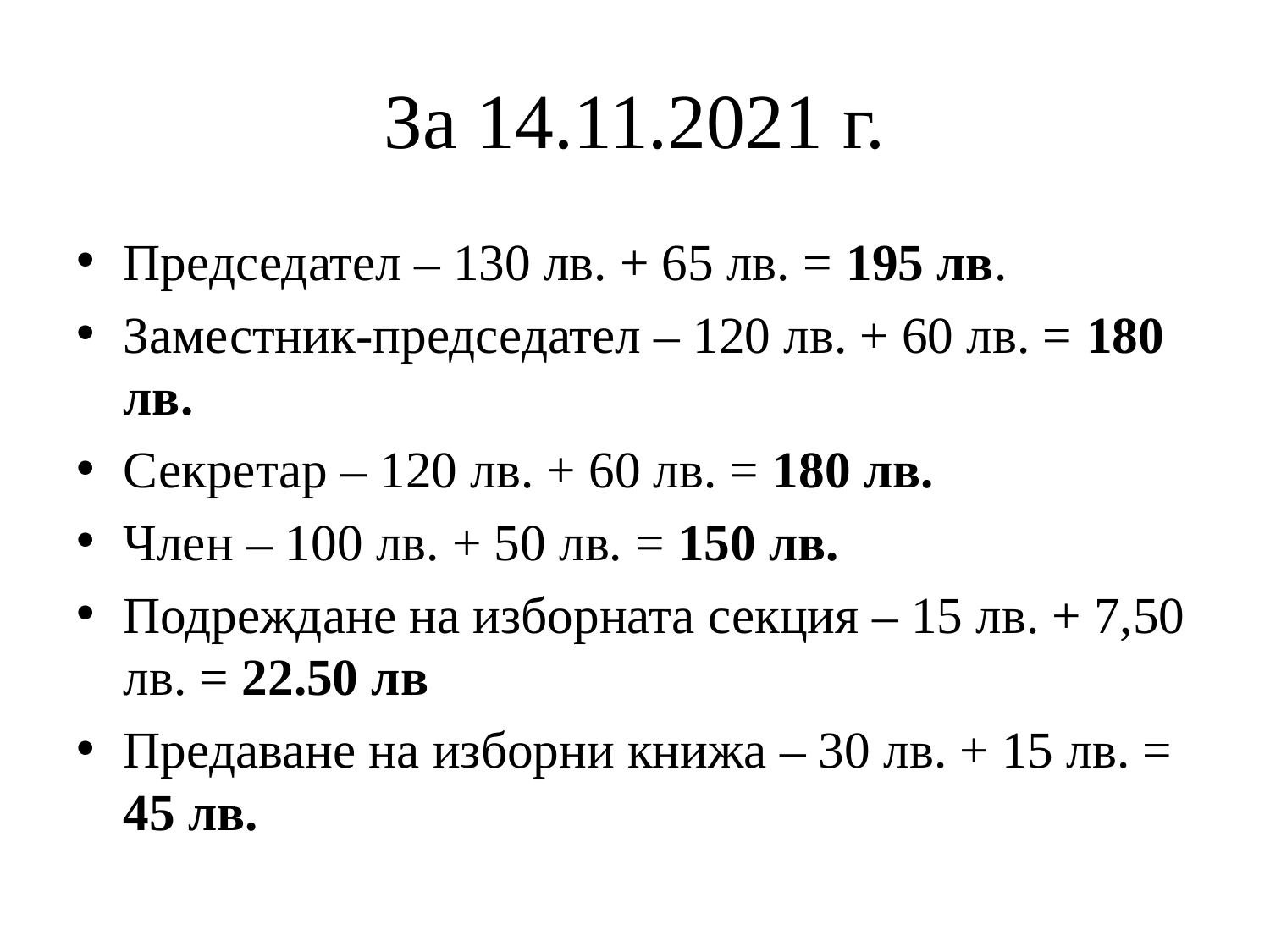

# За 14.11.2021 г.
Председател – 130 лв. + 65 лв. = 195 лв.
Заместник-председател – 120 лв. + 60 лв. = 180 лв.
Секретар – 120 лв. + 60 лв. = 180 лв.
Член – 100 лв. + 50 лв. = 150 лв.
Подреждане на изборната секция – 15 лв. + 7,50 лв. = 22.50 лв
Предаване на изборни книжа – 30 лв. + 15 лв. = 45 лв.